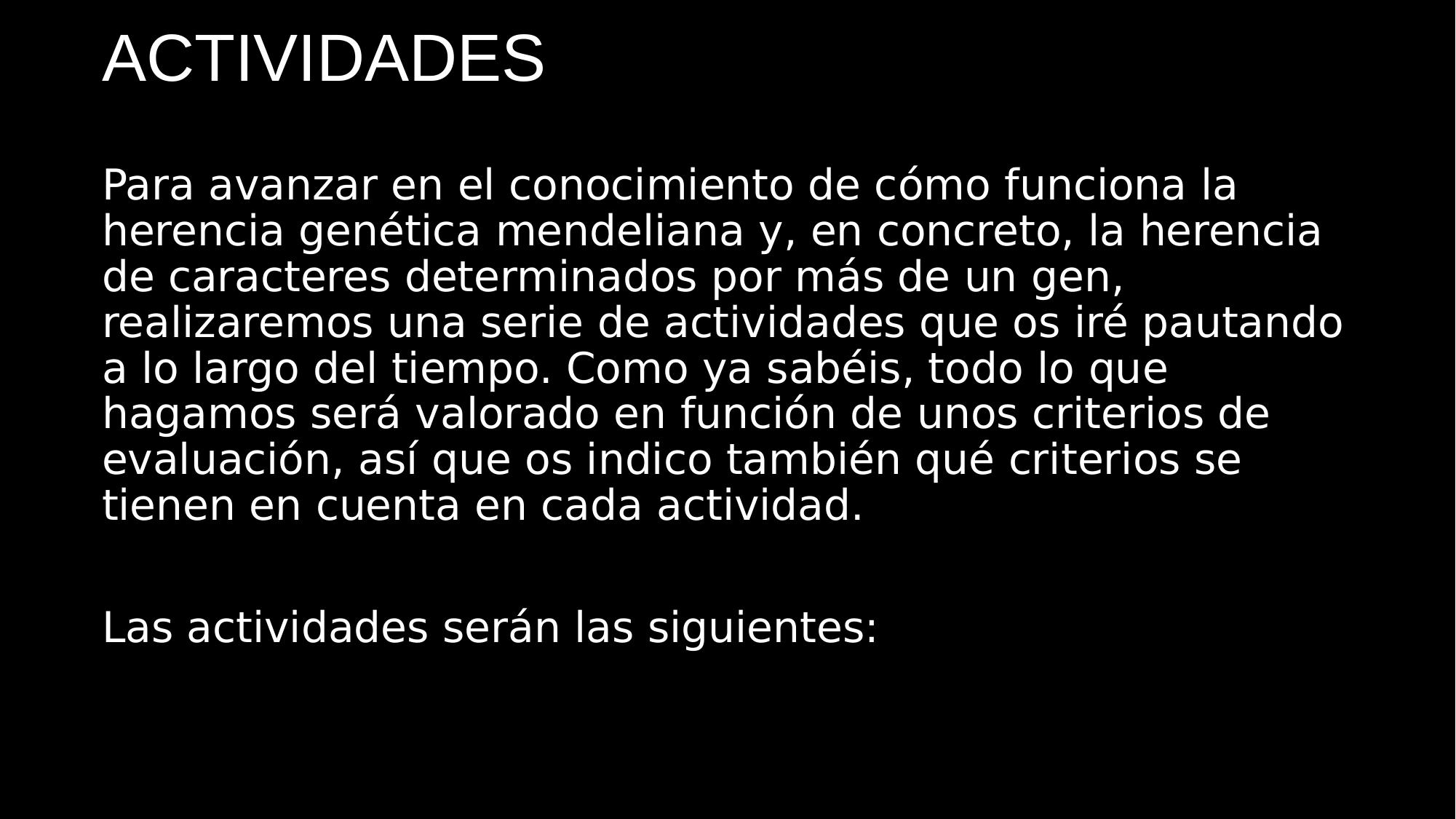

# ACTIVIDADES
Para avanzar en el conocimiento de cómo funciona la herencia genética mendeliana y, en concreto, la herencia de caracteres determinados por más de un gen, realizaremos una serie de actividades que os iré pautando a lo largo del tiempo. Como ya sabéis, todo lo que hagamos será valorado en función de unos criterios de evaluación, así que os indico también qué criterios se tienen en cuenta en cada actividad.

Las actividades serán las siguientes: